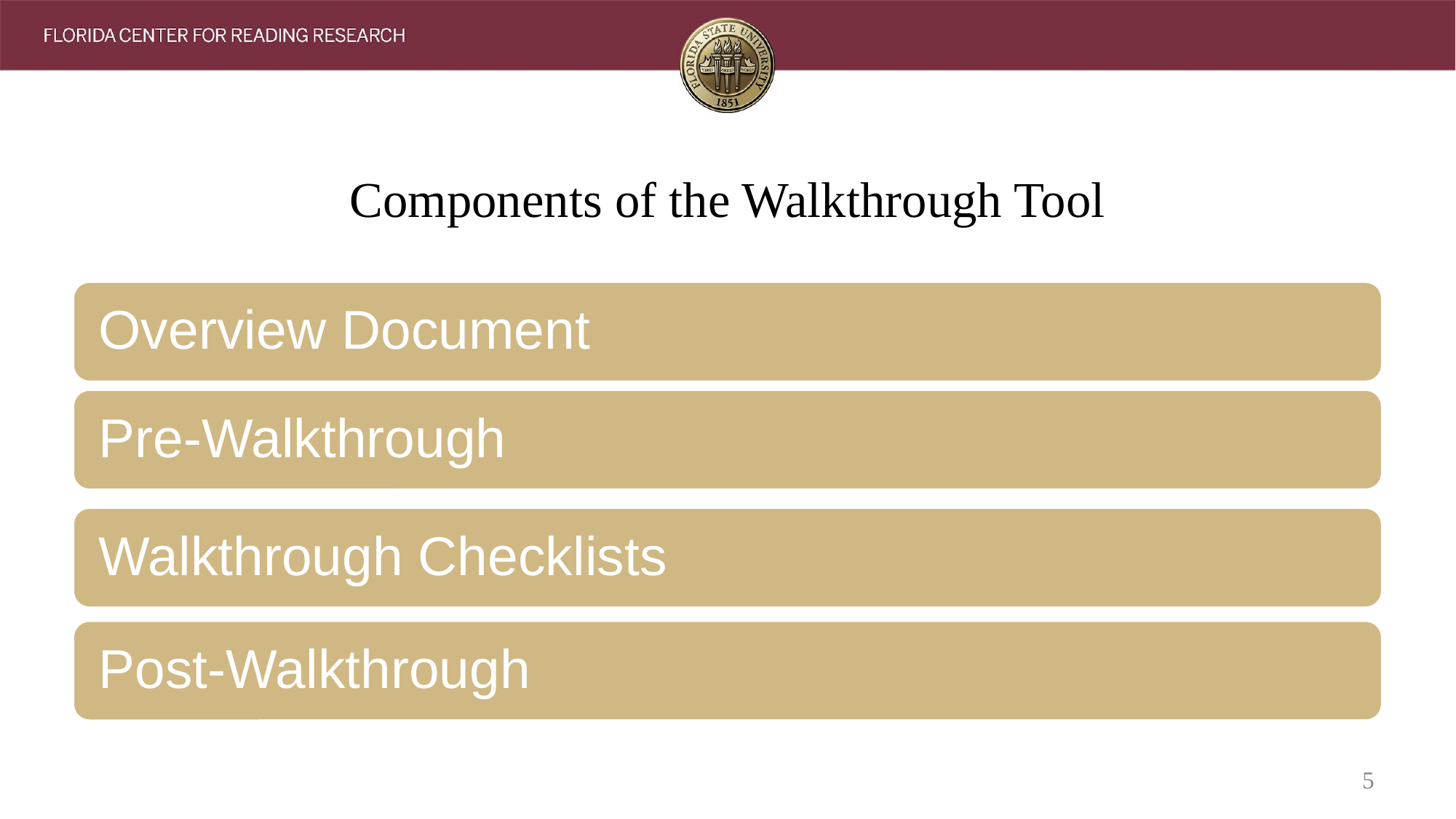

# Components of the Walkthrough Tool
Overview Document
Pre-Walkthrough
Walkthrough Checklists
Post-Walkthrough
5